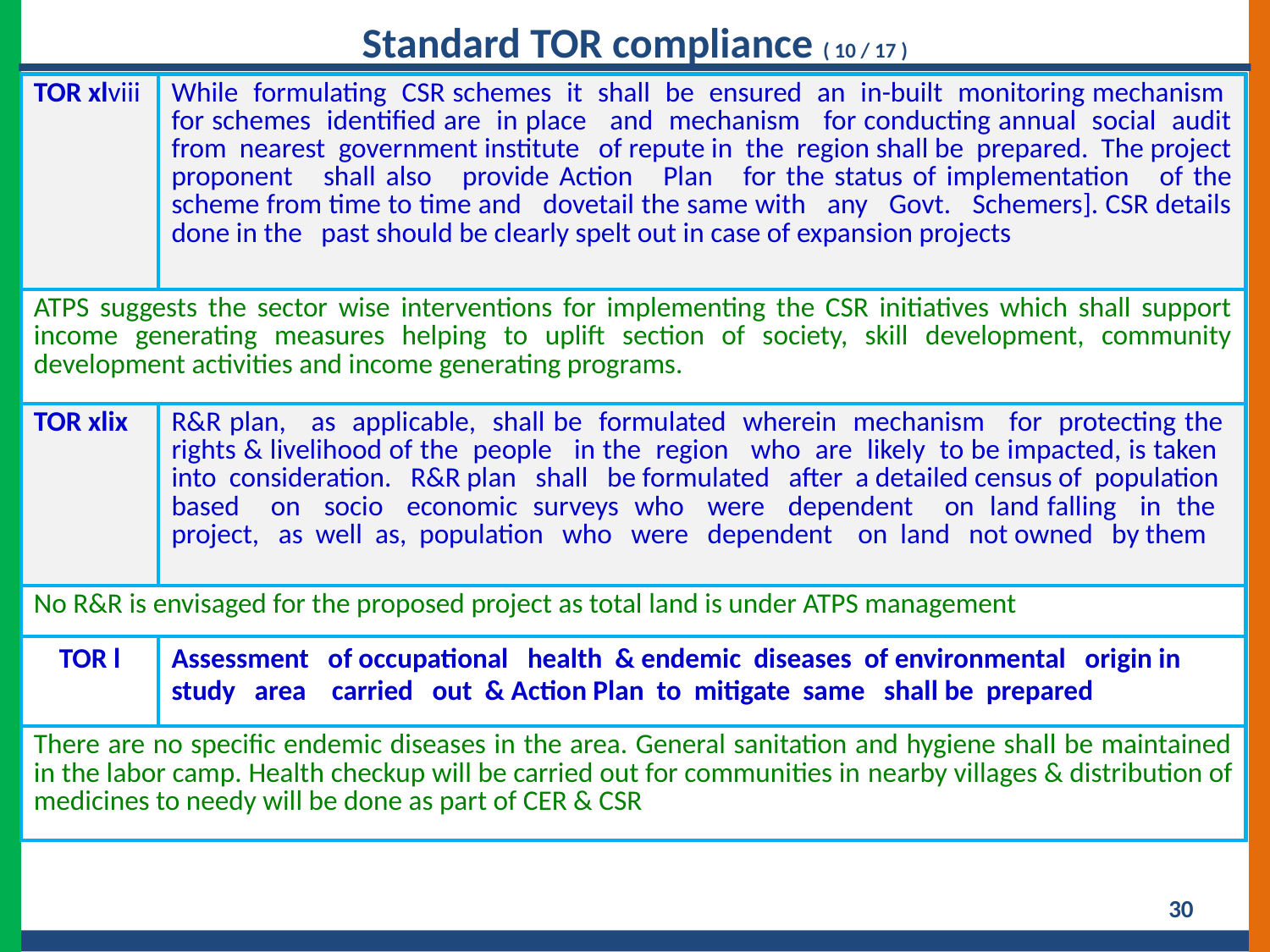

Standard TOR compliance ( 10 / 17 )
| TOR xlviii | While formulating CSR schemes it shall be ensured an in-built monitoring mechanism for schemes identified are in place and mechanism for conducting annual social audit from nearest government institute of repute in the region shall be prepared. The project proponent shall also provide Action Plan for the status of implementation of the scheme from time to time and dovetail the same with any Govt. Schemers]. CSR details done in the past should be clearly spelt out in case of expansion projects |
| --- | --- |
| ATPS suggests the sector wise interventions for implementing the CSR initiatives which shall support income generating measures helping to uplift section of society, skill development, community development activities and income generating programs. |  |
| TOR xlix | R&R plan, as applicable, shall be formulated wherein mechanism for protecting the rights & livelihood of the people in the region who are likely to be impacted, is taken into consideration. R&R plan shall be formulated after a detailed census of population based on socio economic surveys who were dependent on land falling in the project, as well as, population who were dependent on land not owned by them |
| No R&R is envisaged for the proposed project as total land is under ATPS management |  |
| TOR l | Assessment of occupational health & endemic diseases of environmental origin in study area carried out & Action Plan to mitigate same shall be prepared |
| There are no specific endemic diseases in the area. General sanitation and hygiene shall be maintained in the labor camp. Health checkup will be carried out for communities in nearby villages & distribution of medicines to needy will be done as part of CER & CSR |  |

30